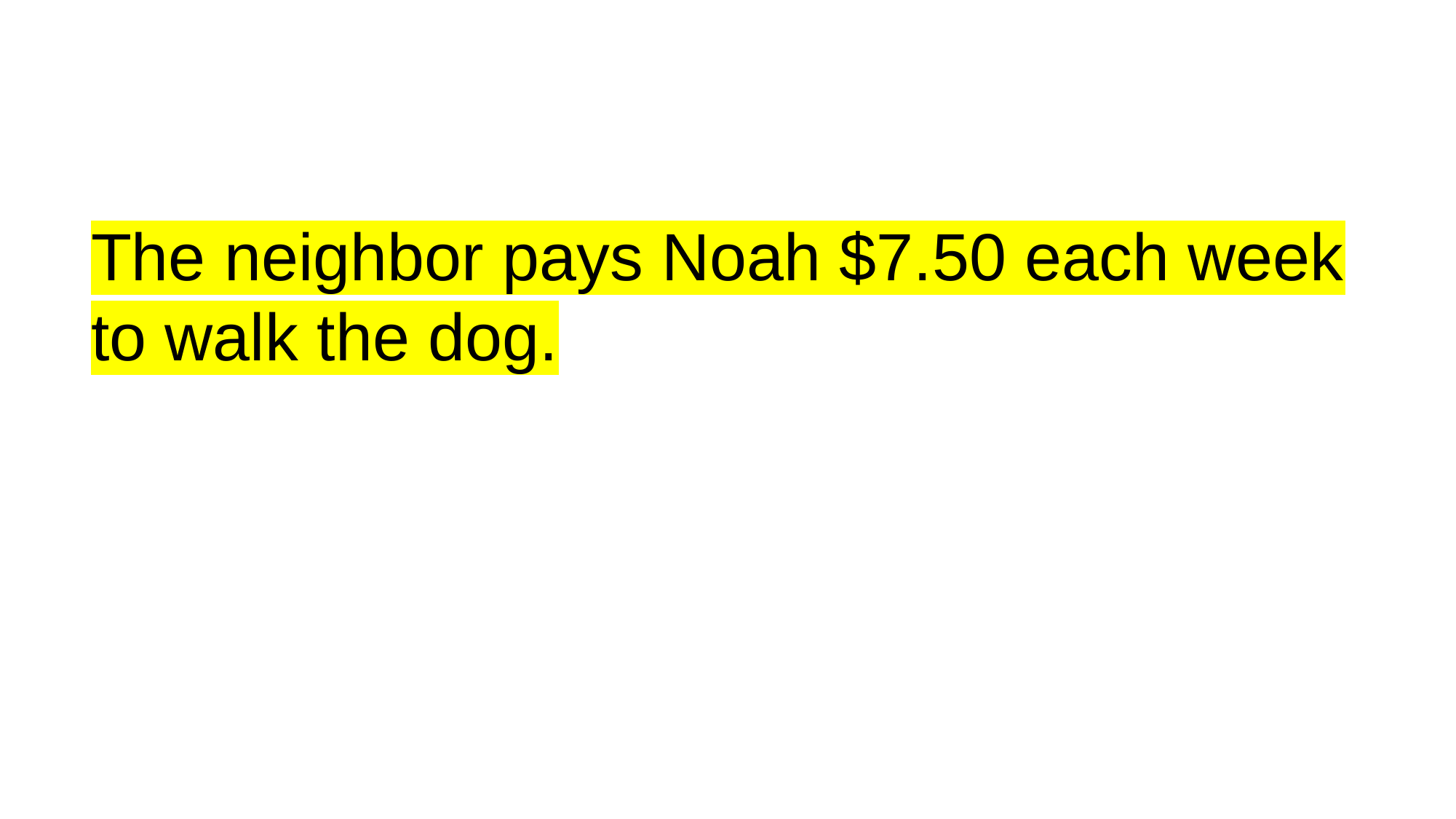

The neighbor pays Noah $7.50 each week to walk the dog.